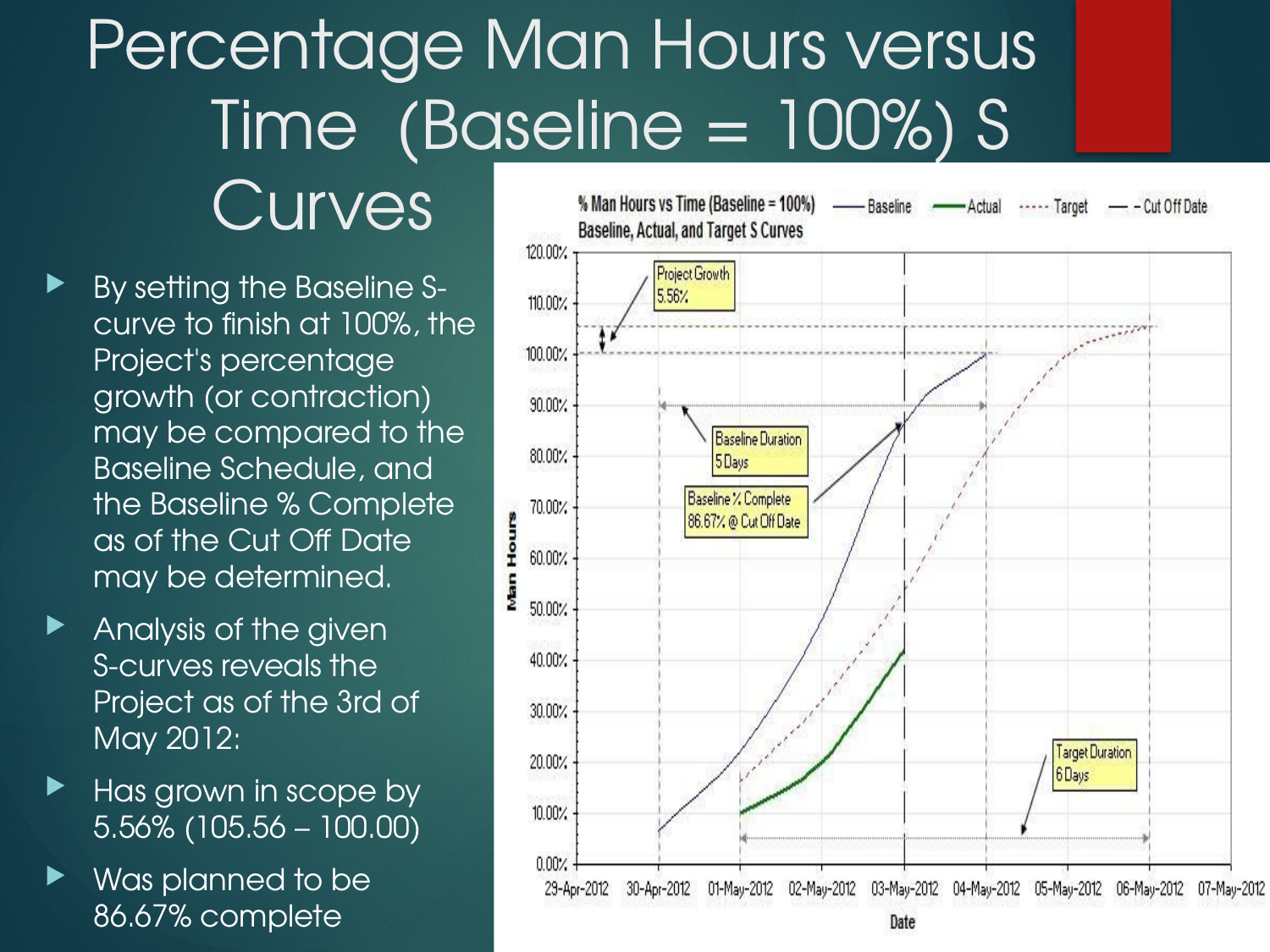

# Percentage Man Hours versus Time  (Baseline = 100%) S Curves

By setting the Baseline S-curve to finish at 100%, the Project's percentage growth (or contraction) may be compared to the Baseline Schedule, and the Baseline % Complete as of the Cut Off Date may be determined.
Analysis of the given S‑curves reveals the Project as of the 3rd of May 2012:
Has grown in scope by 5.56% (105.56 – 100.00)
Was planned to be 86.67% complete